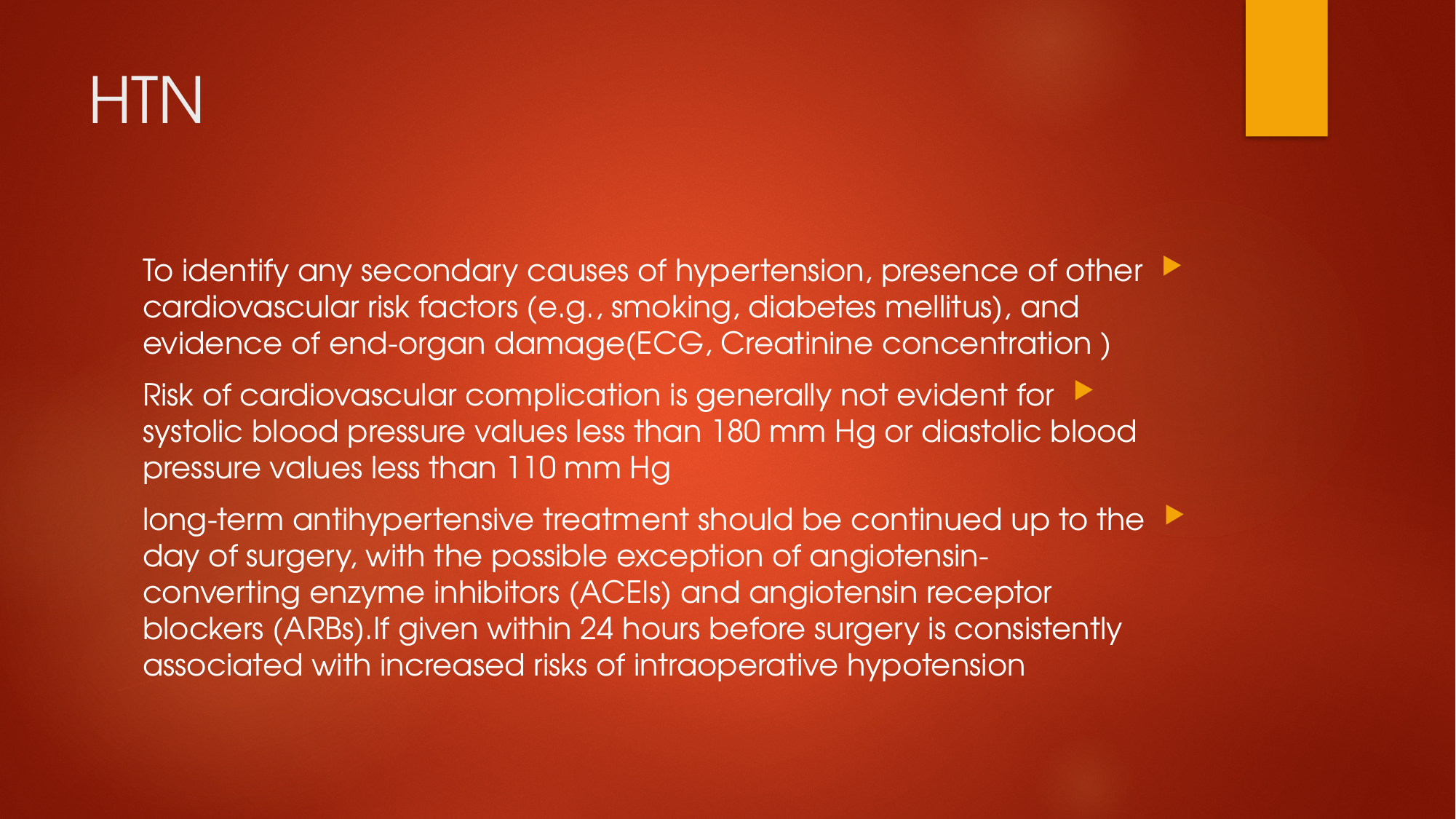

# HTN
To identify any secondary causes of hypertension, presence of other cardiovascular risk factors (e.g., smoking, diabetes mellitus), and evidence of end-organ damage(ECG, Creatinine concentration )
Risk of cardiovascular complication is generally not evident for systolic blood pressure values less than 180 mm Hg or diastolic blood pressure values less than 110 mm Hg
long-term antihypertensive treatment should be continued up to the day of surgery, with the possible exception of angiotensin-converting enzyme inhibitors (ACEIs) and angiotensin receptor blockers (ARBs).If given within 24 hours before surgery is consistently associated with increased risks of intraoperative hypotension